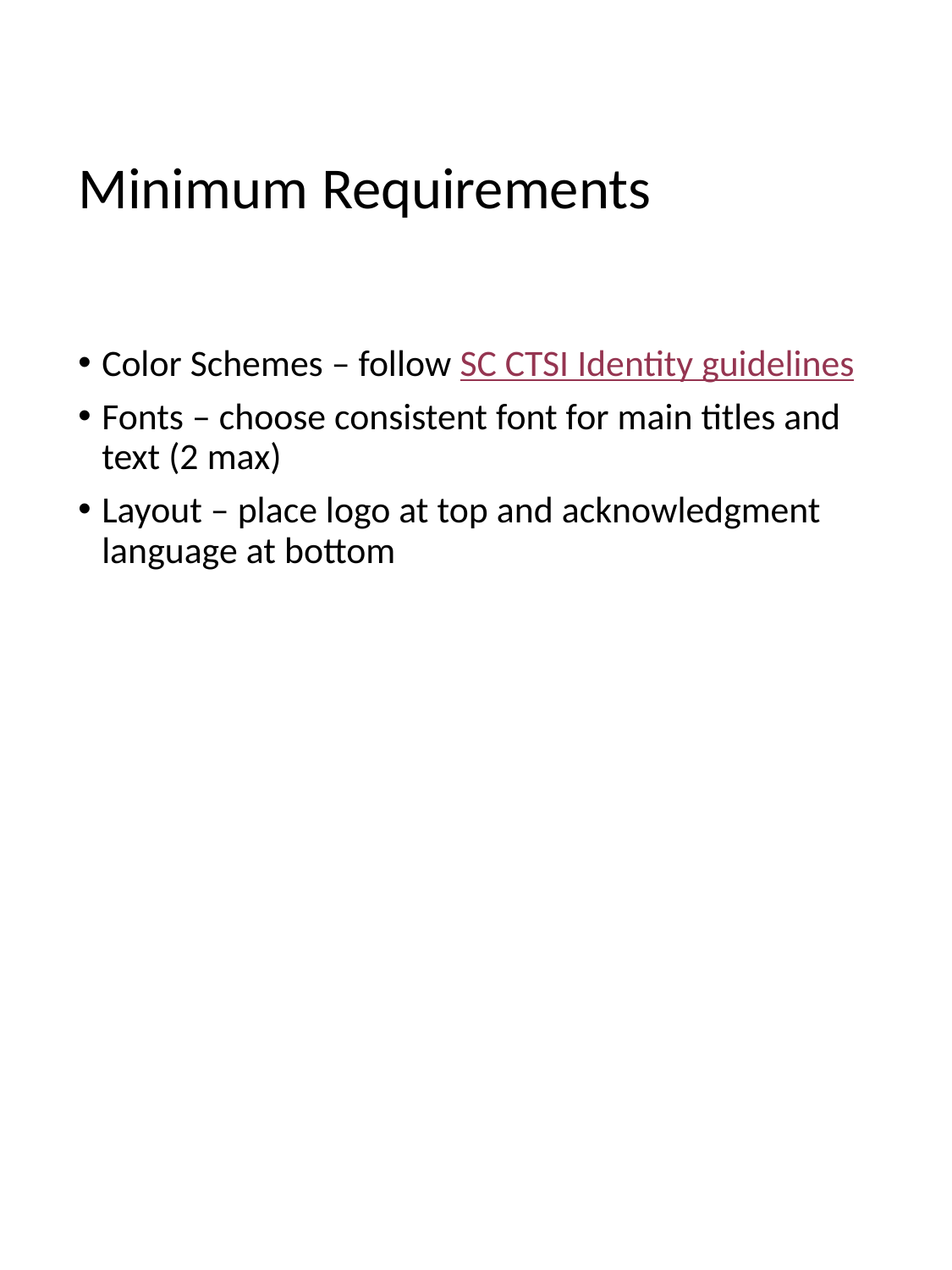

# Minimum Requirements
Color Schemes – follow SC CTSI Identity guidelines
Fonts – choose consistent font for main titles and text (2 max)
Layout – place logo at top and acknowledgment language at bottom